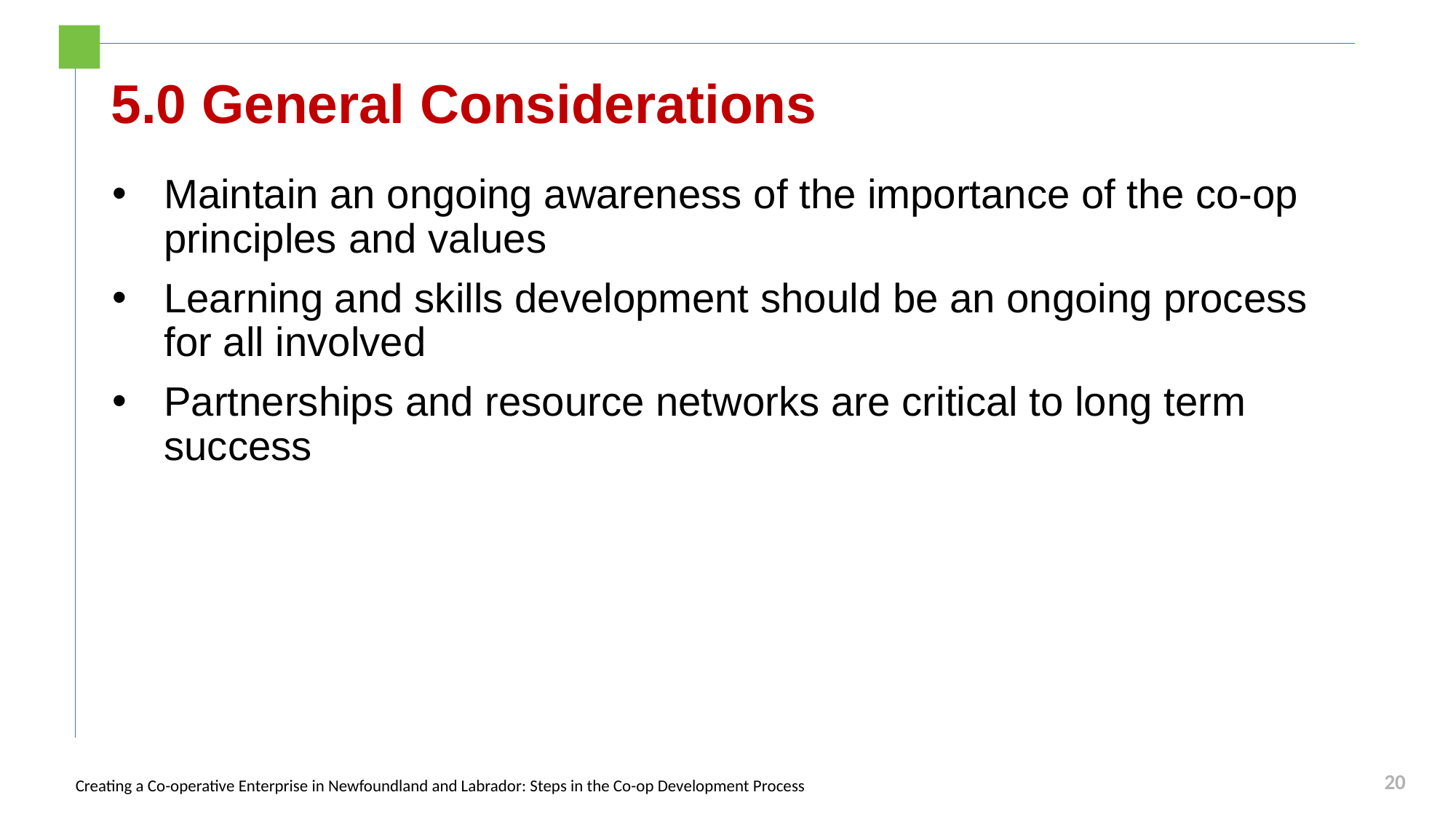

# 5.0 General Considerations
Maintain an ongoing awareness of the importance of the co-op principles and values
Learning and skills development should be an ongoing process for all involved
Partnerships and resource networks are critical to long term success
20